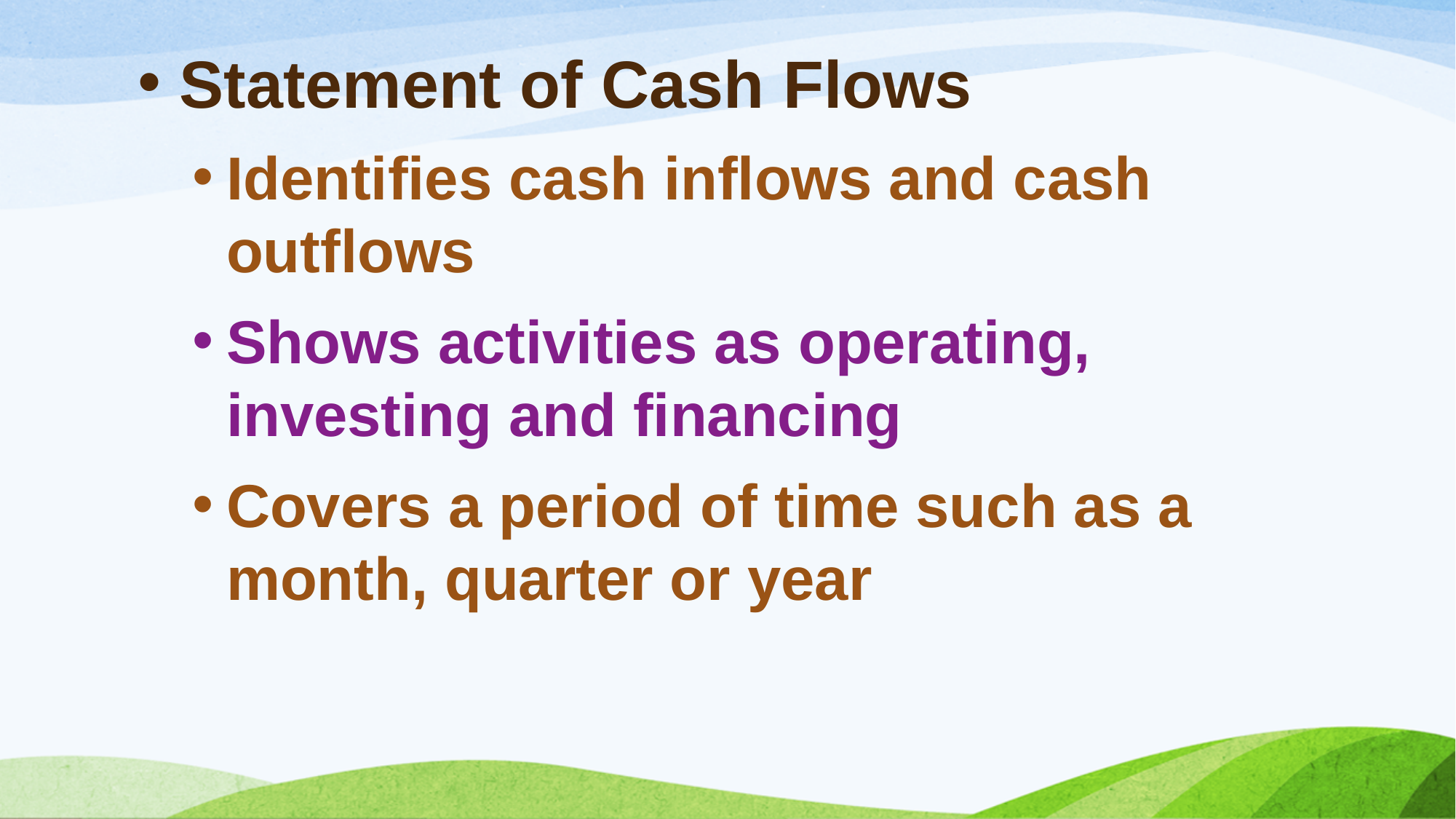

Statement of Cash Flows
Identifies cash inflows and cash outflows
Shows activities as operating, investing and financing
Covers a period of time such as a month, quarter or year